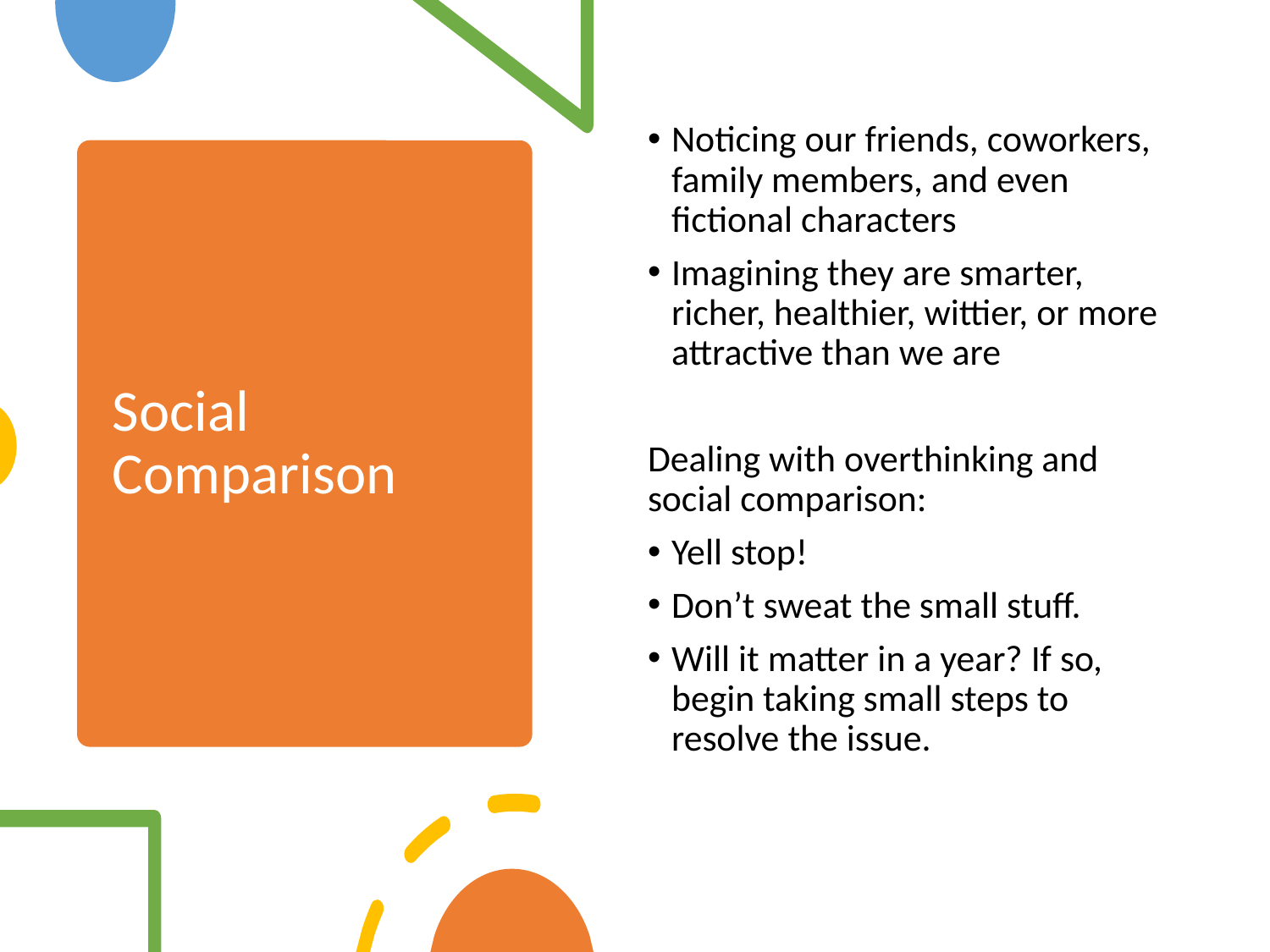

Noticing our friends, coworkers, family members, and even fictional characters
Imagining they are smarter, richer, healthier, wittier, or more attractive than we are

Dealing with overthinking and social comparison:
Yell stop!
Don’t sweat the small stuff.
Will it matter in a year? If so, begin taking small steps to resolve the issue.

# Social Comparison